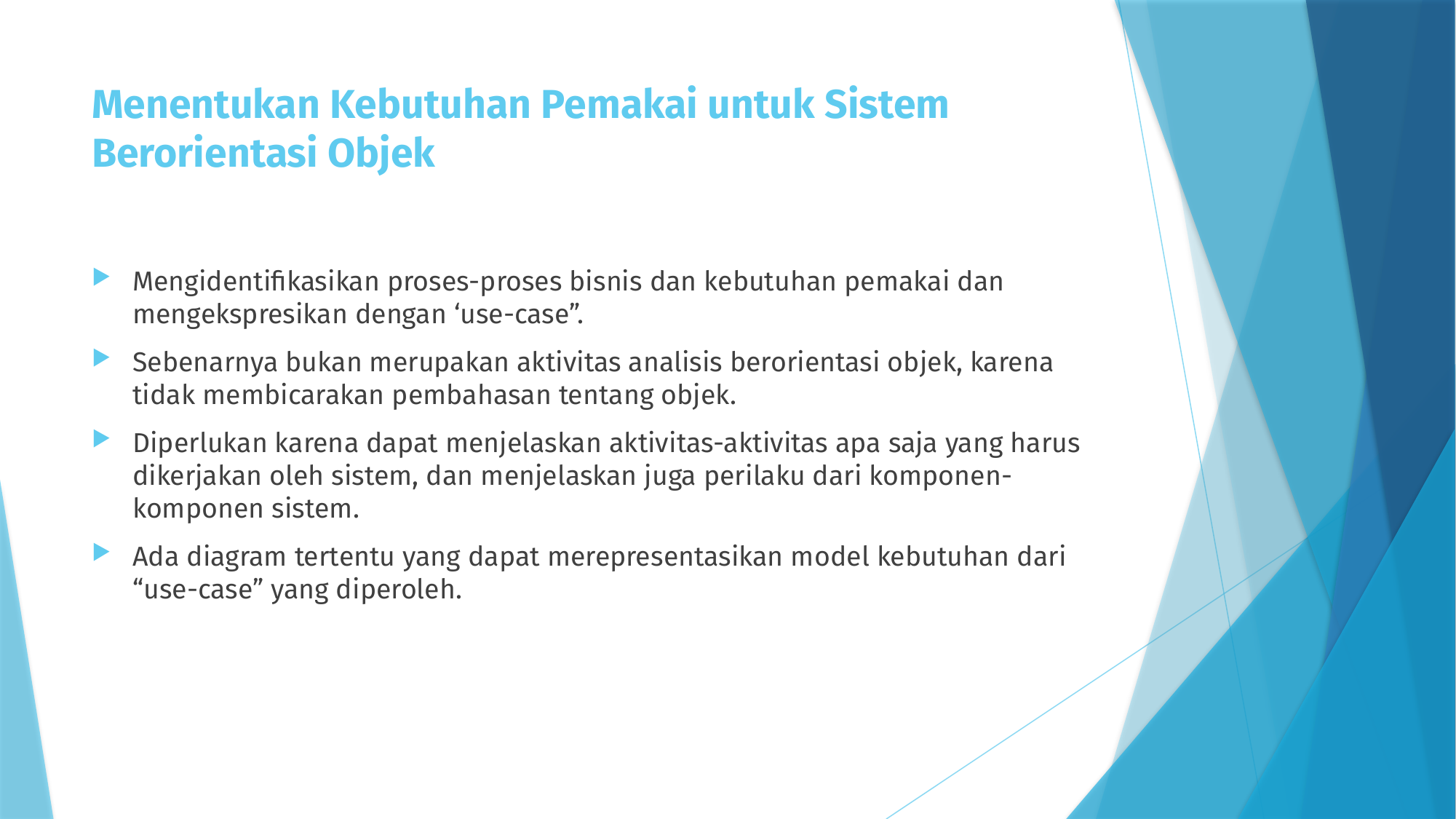

# Menentukan Kebutuhan Pemakai untuk Sistem Berorientasi Objek
Mengidentifikasikan proses-proses bisnis dan kebutuhan pemakai dan mengekspresikan dengan ‘use-case”.
Sebenarnya bukan merupakan aktivitas analisis berorientasi objek, karena tidak membicarakan pembahasan tentang objek.
Diperlukan karena dapat menjelaskan aktivitas-aktivitas apa saja yang harus dikerjakan oleh sistem, dan menjelaskan juga perilaku dari komponen-komponen sistem.
Ada diagram tertentu yang dapat merepresentasikan model kebutuhan dari “use-case” yang diperoleh.